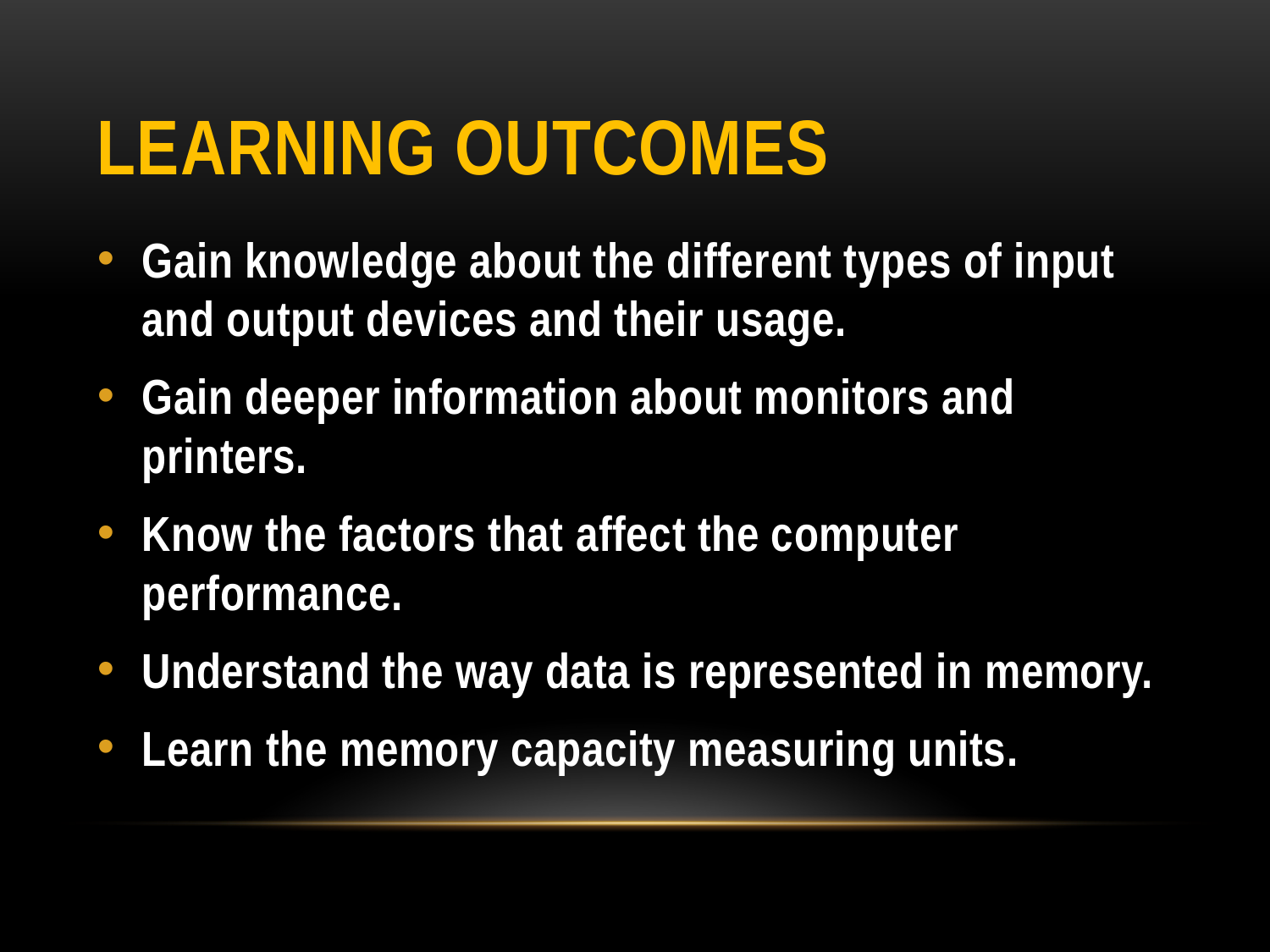

# Learning outcomes
Gain knowledge about the different types of input and output devices and their usage.
Gain deeper information about monitors and printers.
Know the factors that affect the computer performance.
Understand the way data is represented in memory.
Learn the memory capacity measuring units.